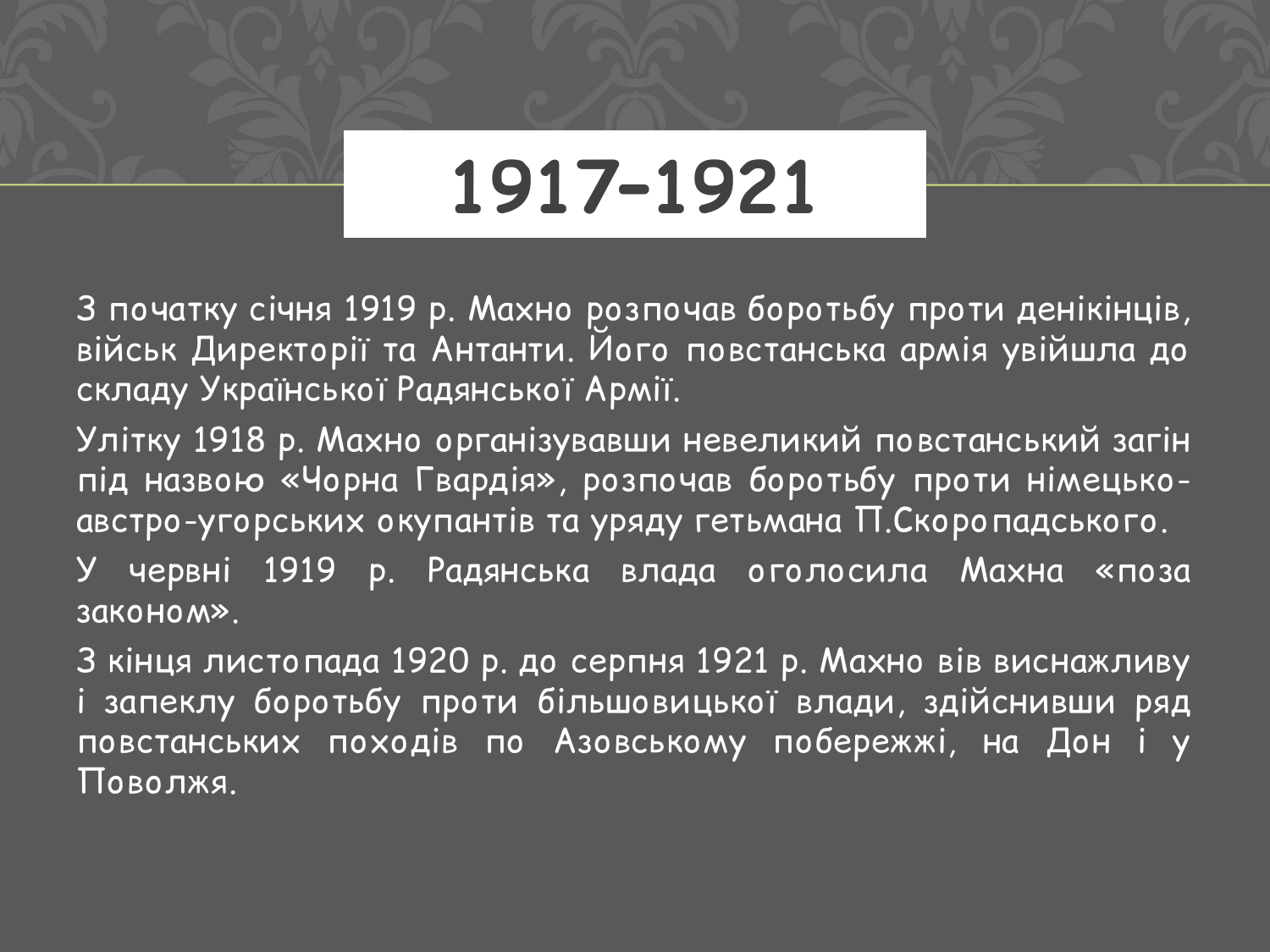

# 1917–1921
З початку січня 1919 р. Махно розпочав боротьбу проти денікінців, військ Директорії та Антанти. Його повстанська армія увійшла до складу Української Радянської Армії.
Улітку 1918 р. Махно організувавши невеликий повстанський загін під назвою «Чорна Гвардія», розпочав боротьбу проти німецько-австро-угорських окупантів та уряду гетьмана П.Скоропадського.
У червні 1919 р. Радянська влада оголосила Махна «поза законом».
З кінця листопада 1920 р. до серпня 1921 р. Махно вів виснажливу і запеклу боротьбу проти більшовицької влади, здійснивши ряд повстанських походів по Азовському побережжі, на Дон і у Поволжя.